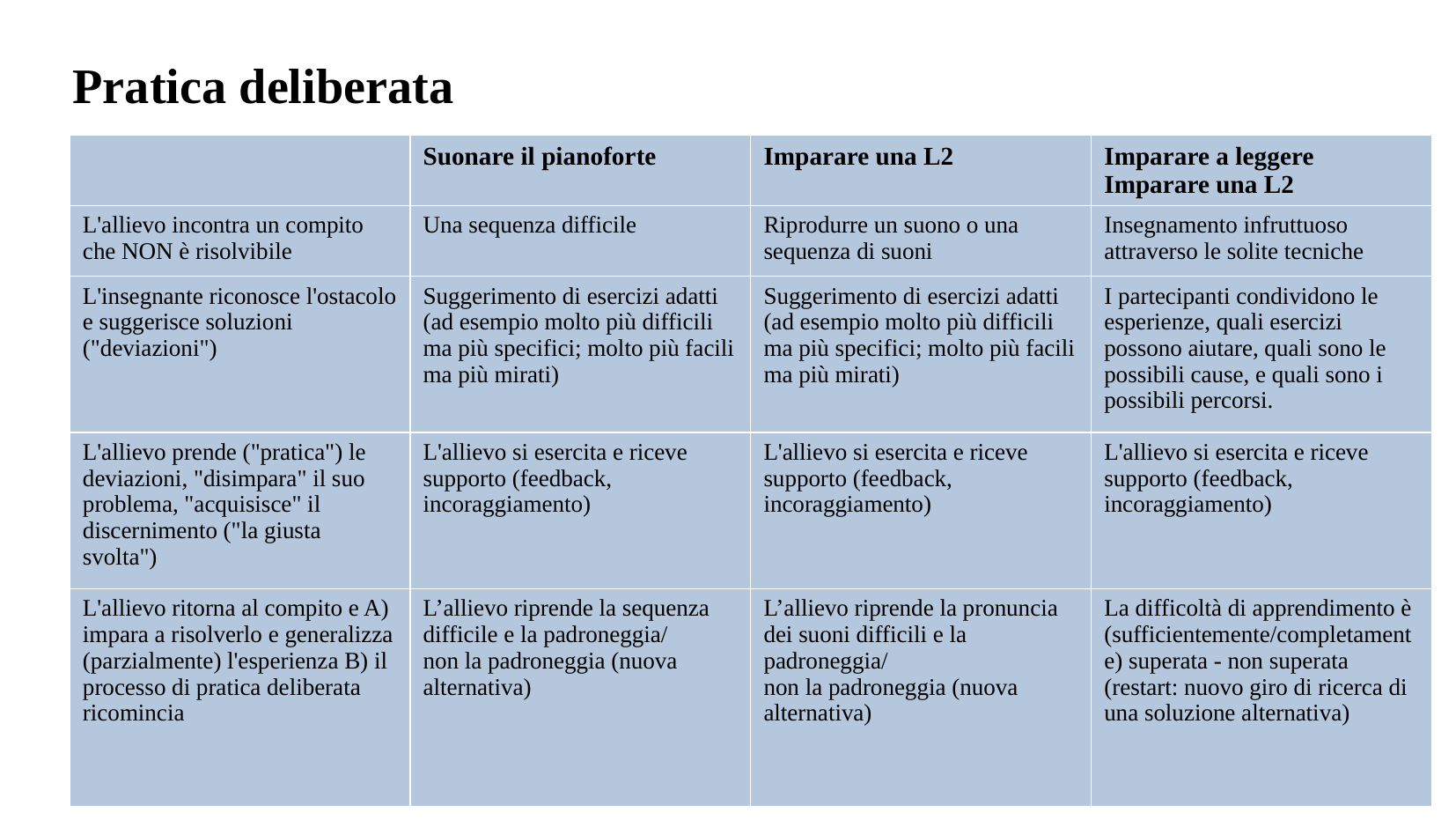

Pratica deliberata
|  | Suonare il pianoforte | Imparare una L2 | Imparare a leggere Imparare una L2 |
| --- | --- | --- | --- |
| L'allievo incontra un compito che NON è risolvibile | Una sequenza difficile | Riprodurre un suono o una sequenza di suoni | Insegnamento infruttuoso attraverso le solite tecniche |
| L'insegnante riconosce l'ostacolo e suggerisce soluzioni ("deviazioni") | Suggerimento di esercizi adatti (ad esempio molto più difficili ma più specifici; molto più facili ma più mirati) | Suggerimento di esercizi adatti (ad esempio molto più difficili ma più specifici; molto più facili ma più mirati) | I partecipanti condividono le esperienze, quali esercizi possono aiutare, quali sono le possibili cause, e quali sono i possibili percorsi. |
| L'allievo prende ("pratica") le deviazioni, "disimpara" il suo problema, "acquisisce" il discernimento ("la giusta svolta") | L'allievo si esercita e riceve supporto (feedback, incoraggiamento) | L'allievo si esercita e riceve supporto (feedback, incoraggiamento) | L'allievo si esercita e riceve supporto (feedback, incoraggiamento) |
| L'allievo ritorna al compito e A) impara a risolverlo e generalizza (parzialmente) l'esperienza B) il processo di pratica deliberata ricomincia | L’allievo riprende la sequenza difficile e la padroneggia/ non la padroneggia (nuova alternativa) | L’allievo riprende la pronuncia dei suoni difficili e la padroneggia/ non la padroneggia (nuova alternativa) | La difficoltà di apprendimento è (sufficientemente/completamente) superata - non superata (restart: nuovo giro di ricerca di una soluzione alternativa) |